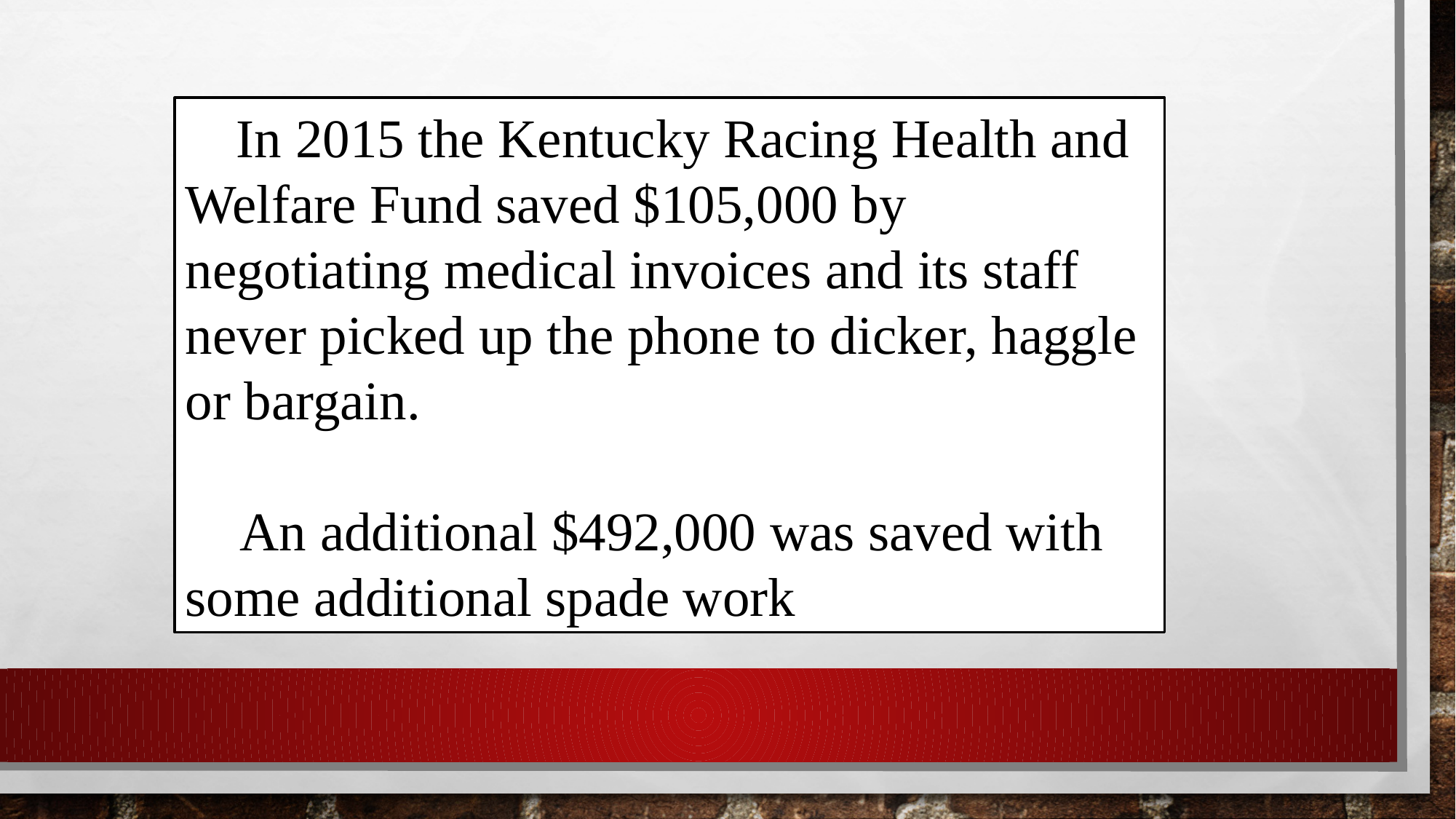

In 2015 the Kentucky Racing Health and Welfare Fund saved $105,000 by negotiating medical invoices and its staff never picked up the phone to dicker, haggle or bargain.

    An additional $492,000 was saved with some additional spade work